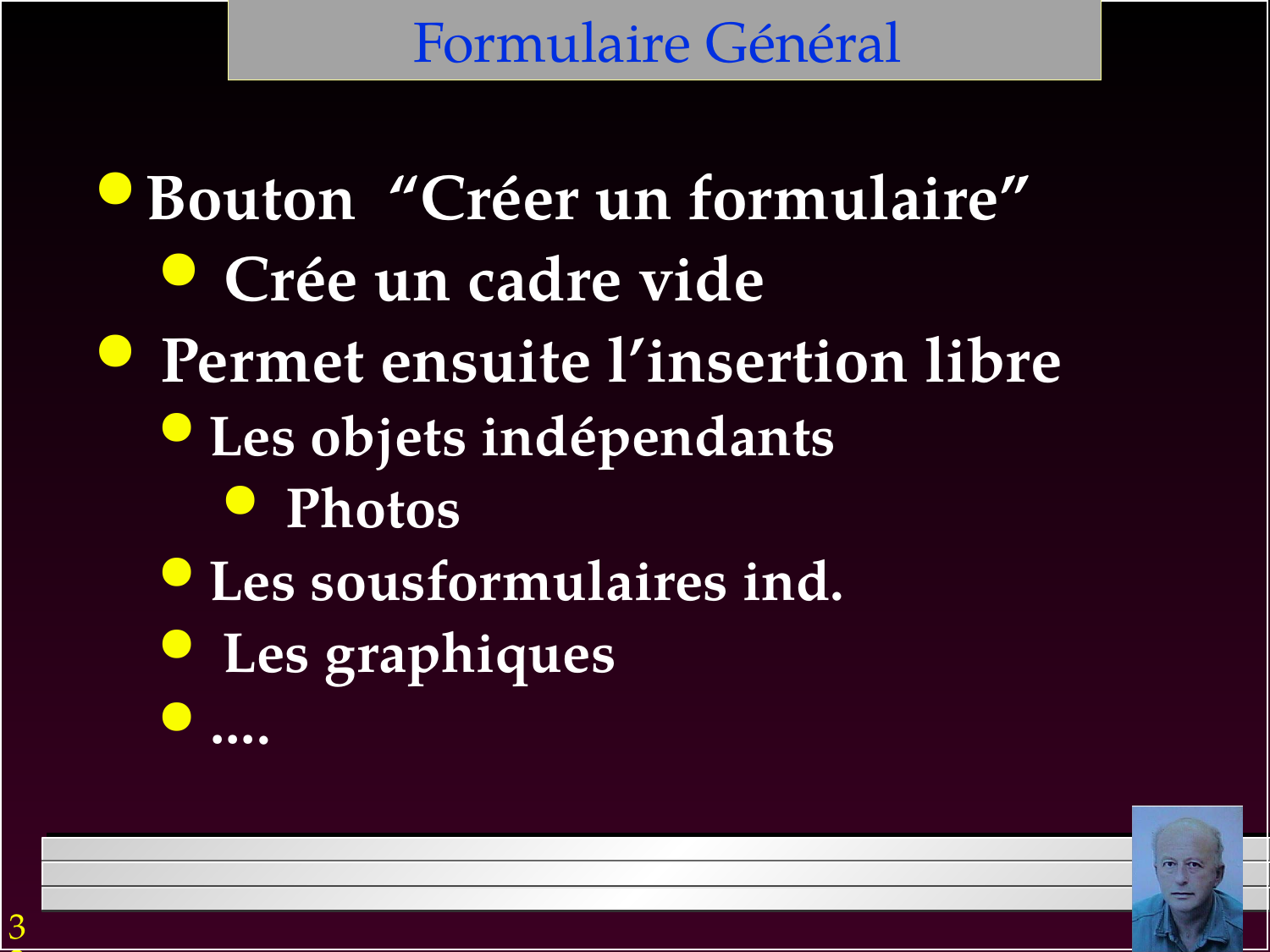

Formulaire Général
Bouton  “Créer un formulaire”
 Crée un cadre vide
 Permet ensuite l’insertion libre
Les objets indépendants
 Photos
Les sousformulaires ind.
 Les graphiques
….